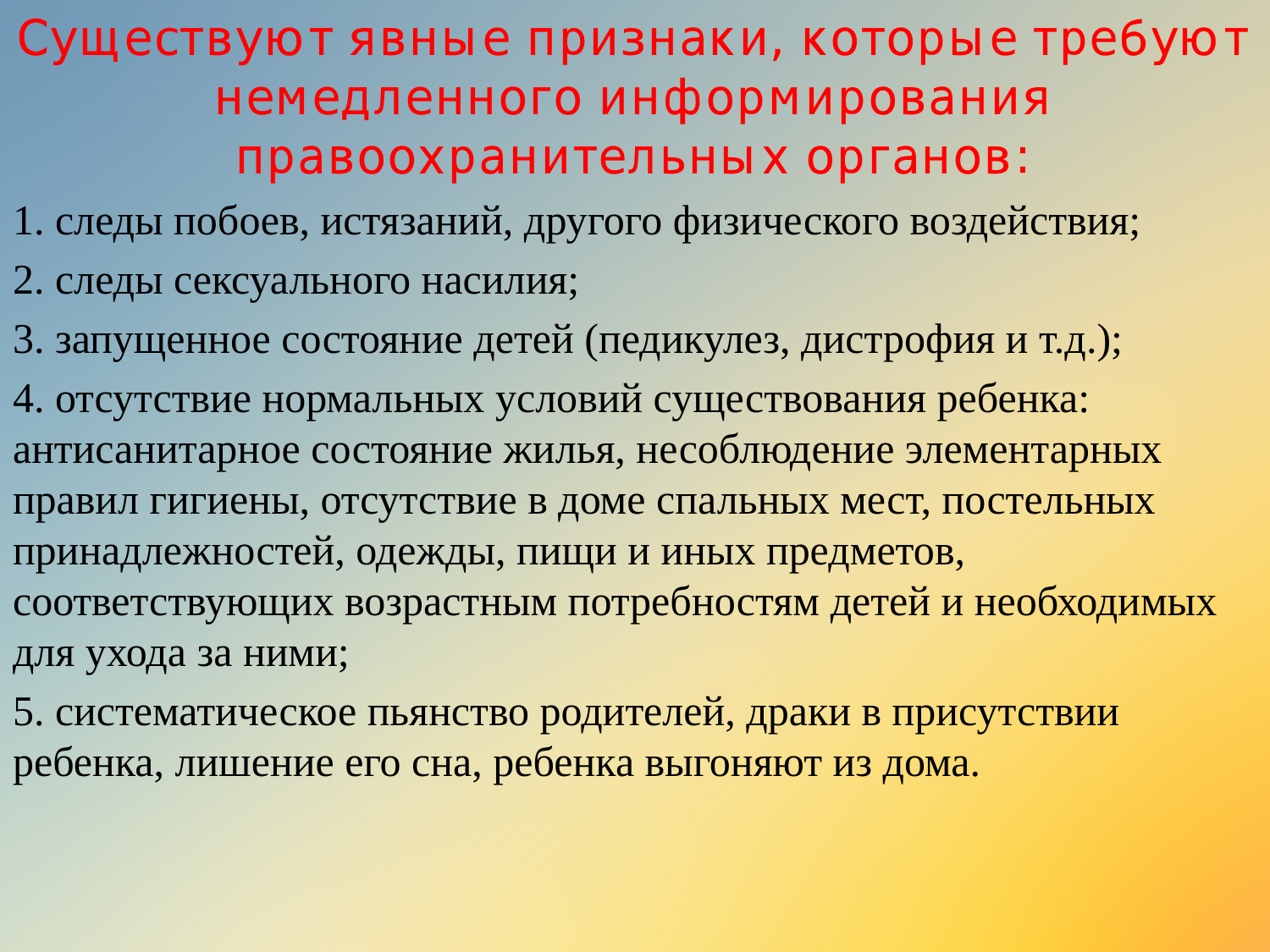

Существуют явные признаки, которые требуют немедленного информирования правоохранительных органов:
1. следы побоев, истязаний, другого физического воздействия;
2. следы сексуального насилия;
3. запущенное состояние детей (педикулез, дистрофия и т.д.);
4. отсутствие нормальных условий существования ребенка: антисанитарное состояние жилья, несоблюдение элементарных правил гигиены, отсутствие в доме спальных мест, постельных принадлежностей, одежды, пищи и иных предметов, соответствующих возрастным потребностям детей и необходимых для ухода за ними;
5. систематическое пьянство родителей, драки в присутствии ребенка, лишение его сна, ребенка выгоняют из дома.